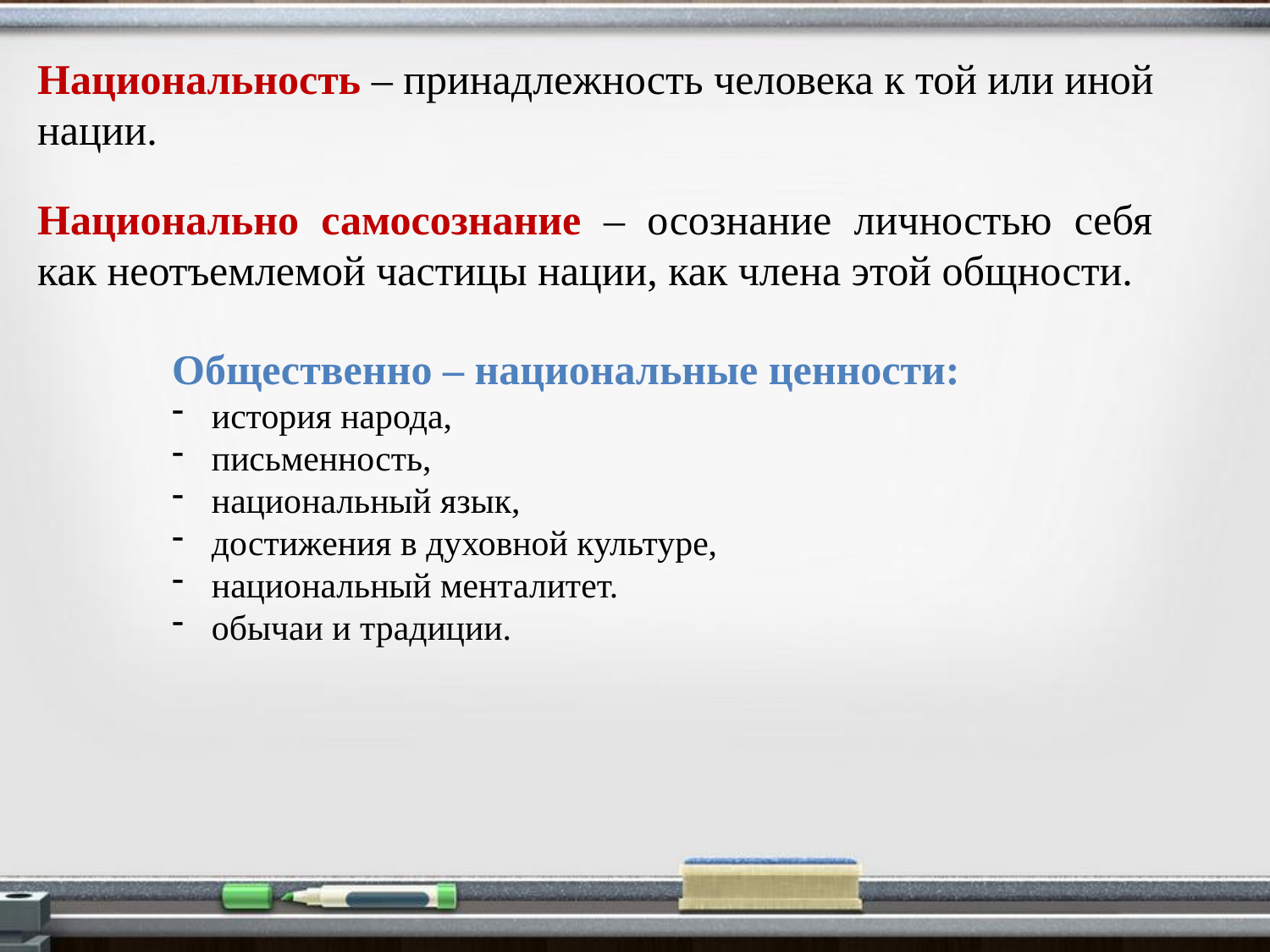

Национальность – принадлежность человека к той или иной нации.
Национально самосознание – осознание личностью себя как неотъемлемой частицы нации, как члена этой общности.
Общественно – национальные ценности:
история народа,
письменность,
национальный язык,
достижения в духовной культуре,
национальный менталитет.
обычаи и традиции.